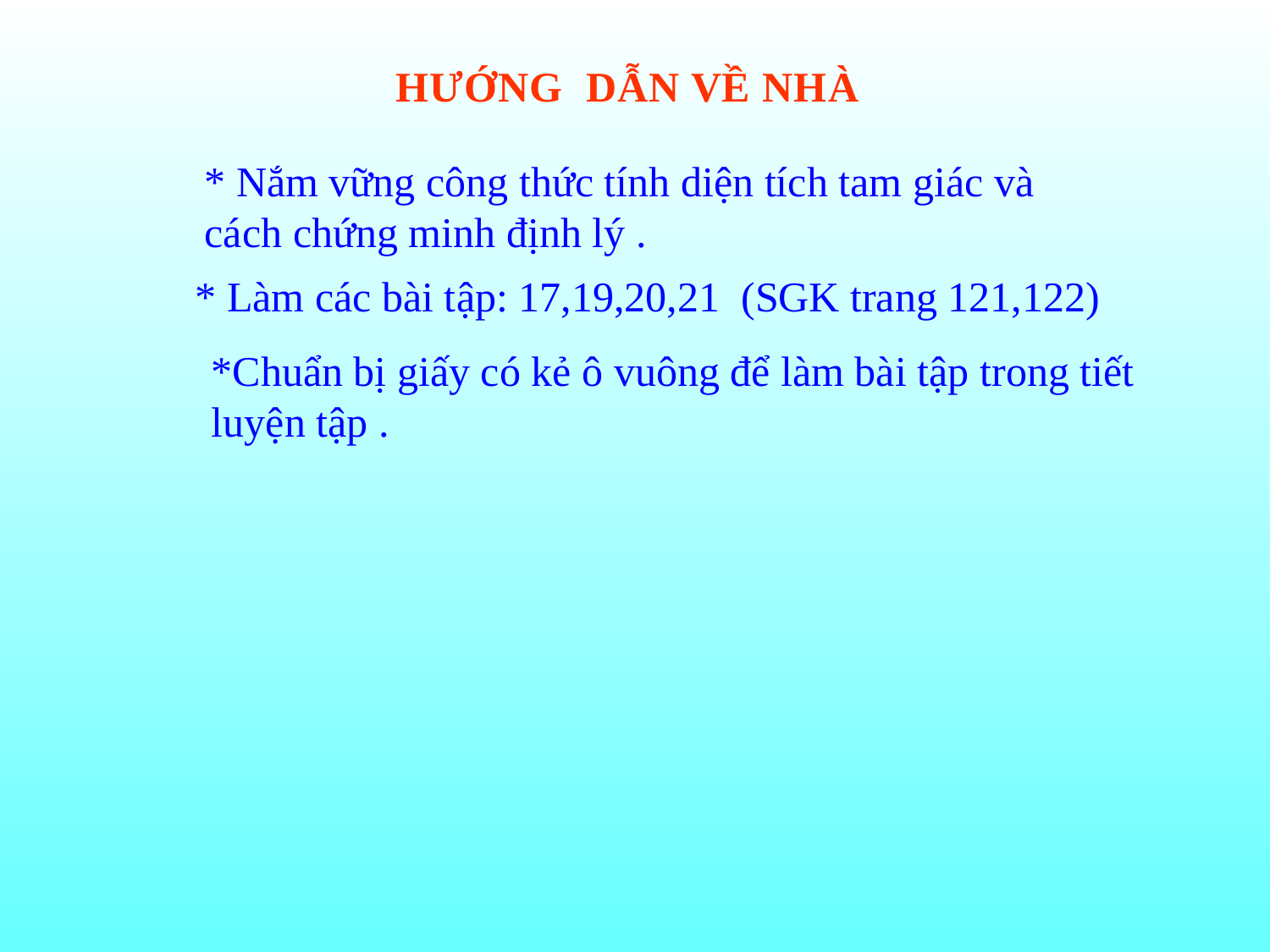

HƯỚNG  DẪN VỀ NHÀ
* Nắm vững công thức tính diện tích tam giác và cách chứng minh định lý .

 * Làm các bài tập: 17,19,20,21  (SGK trang 121,122)
*Chuẩn bị giấy có kẻ ô vuông để làm bài tập trong tiết luyện tập .